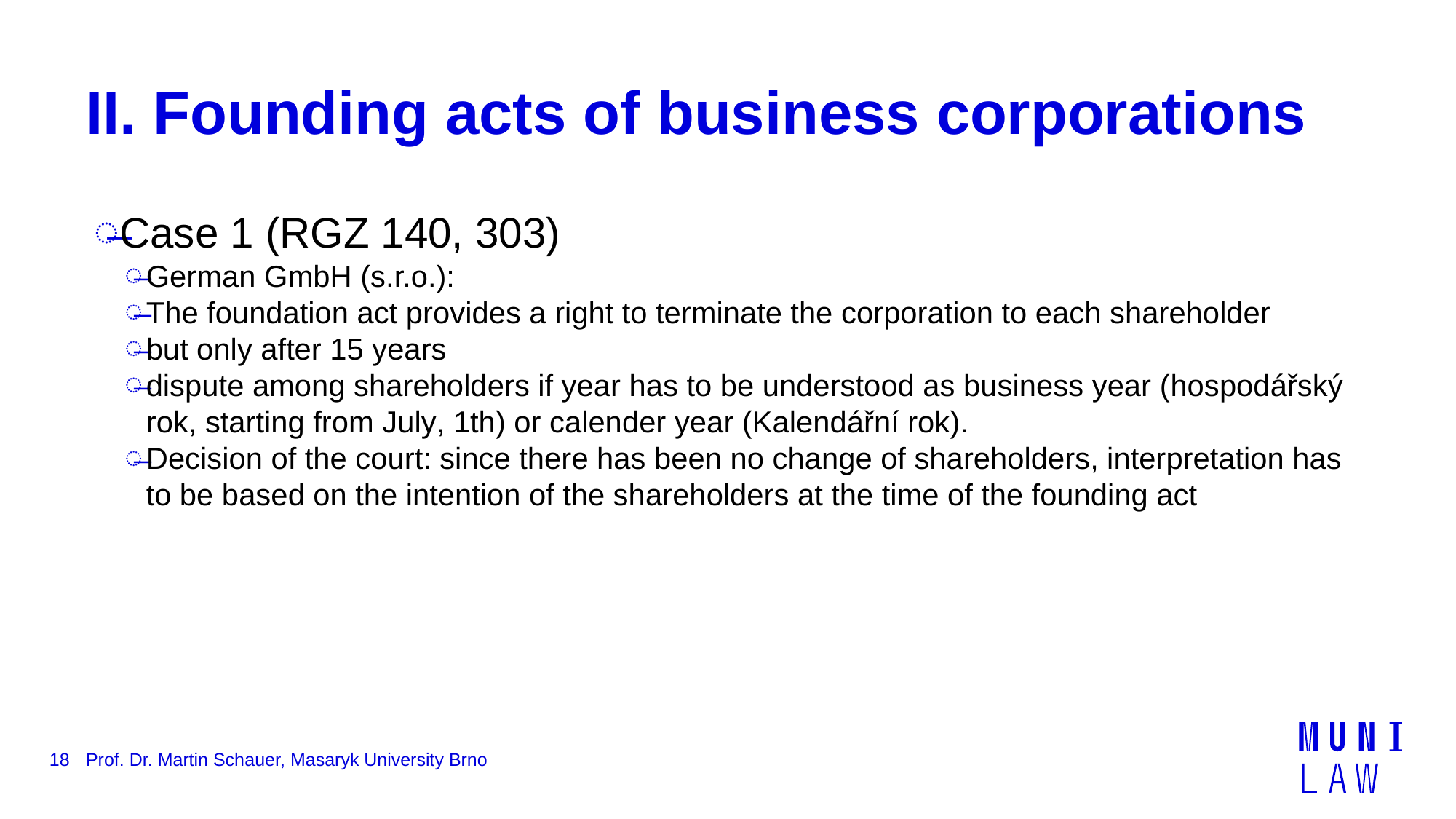

# II. Founding acts of business corporations
Case 1 (RGZ 140, 303)
German GmbH (s.r.o.):
The foundation act provides a right to terminate the corporation to each shareholder
but only after 15 years
dispute among shareholders if year has to be understood as business year (hospodářský rok, starting from July, 1th) or calender year (Kalendářní rok).
Decision of the court: since there has been no change of shareholders, interpretation has to be based on the intention of the shareholders at the time of the founding act
18
Prof. Dr. Martin Schauer, Masaryk University Brno